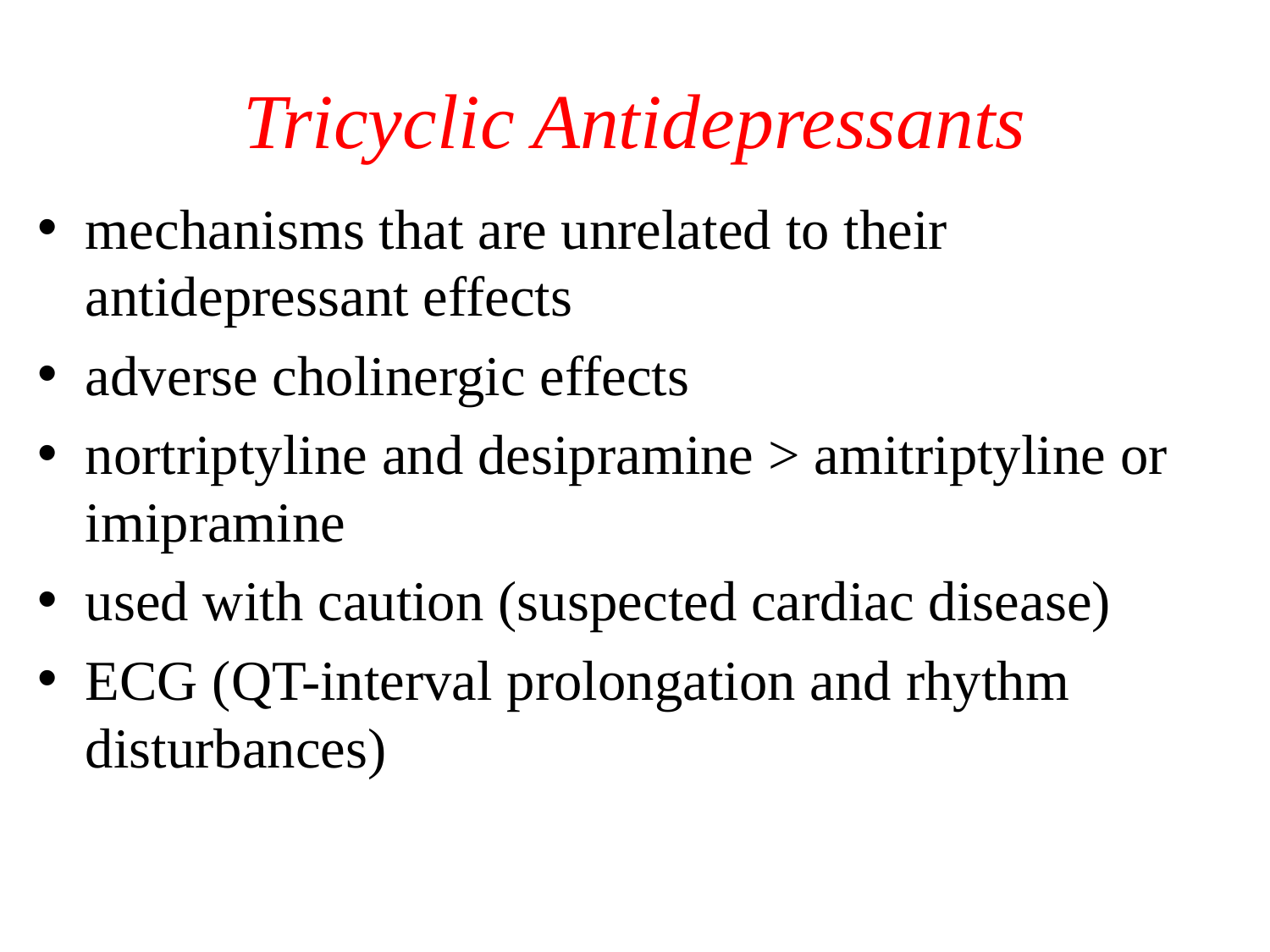

# Tricyclic Antidepressants
mechanisms that are unrelated to their antidepressant effects
adverse cholinergic effects
nortriptyline and desipramine > amitriptyline or imipramine
used with caution (suspected cardiac disease)
ECG (QT-interval prolongation and rhythm disturbances)